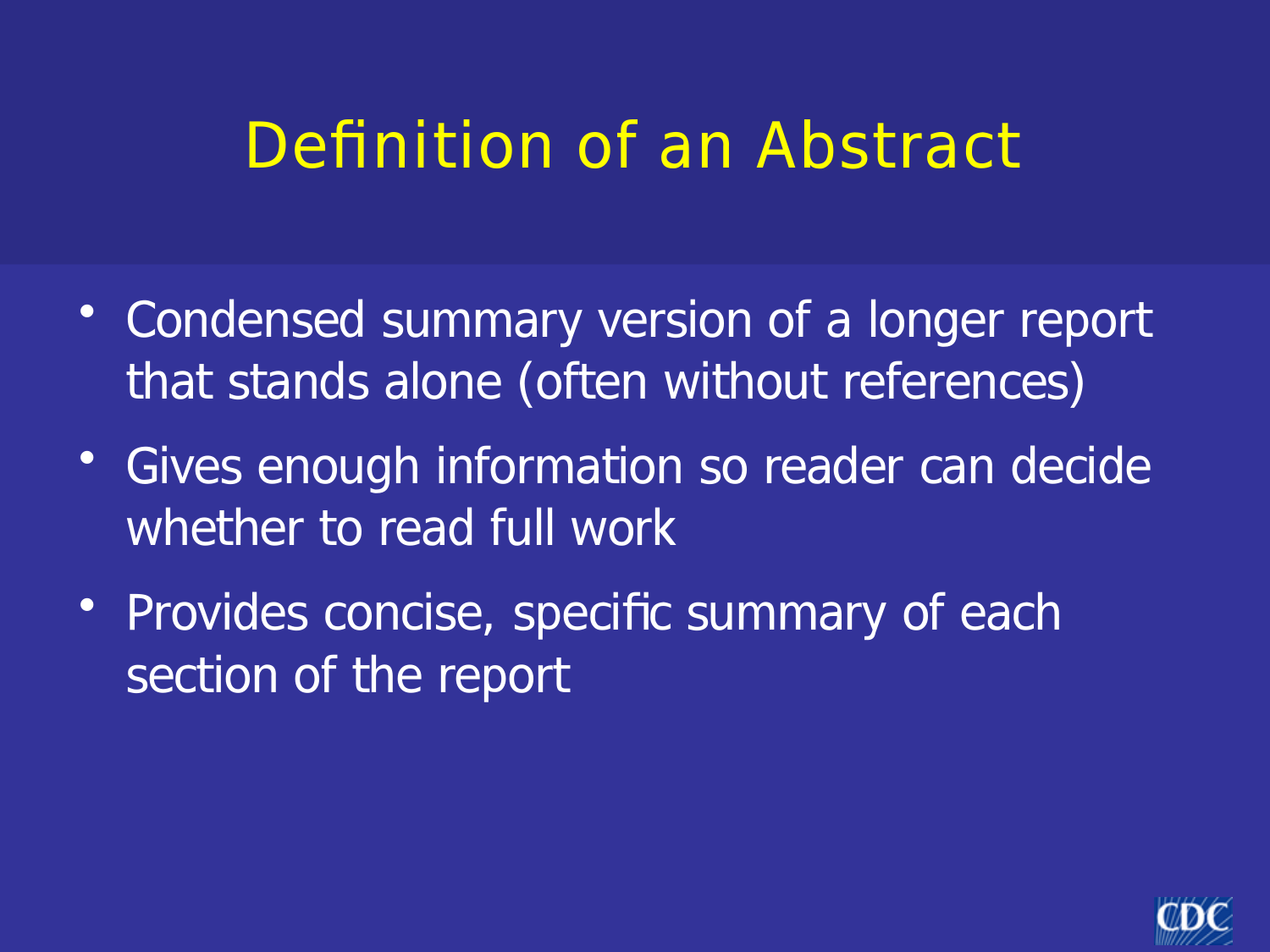

# Definition of an Abstract
Condensed summary version of a longer report that stands alone (often without references)
Gives enough information so reader can decide whether to read full work
Provides concise, specific summary of each section of the report